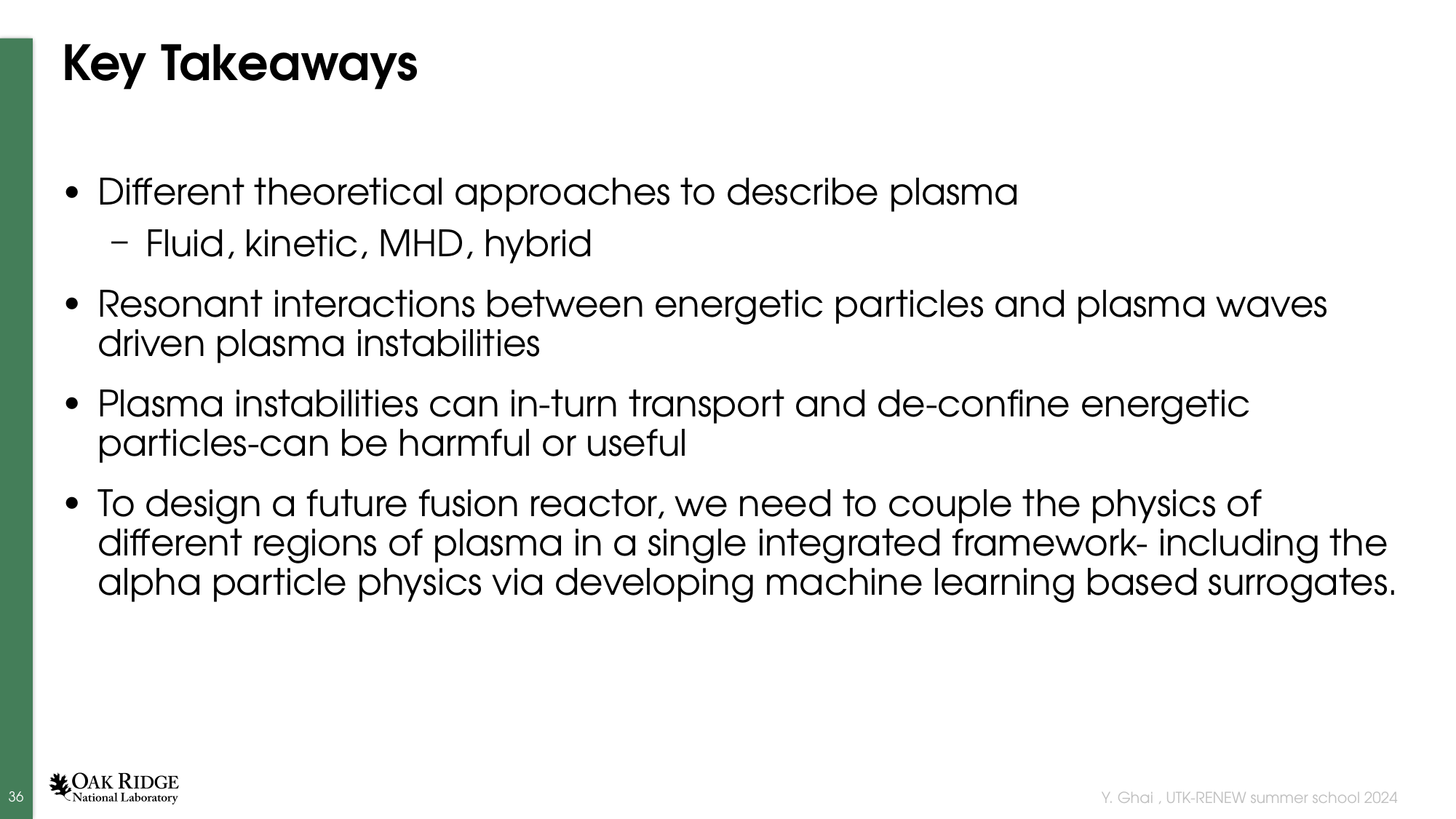

# Key Takeaways
Different theoretical approaches to describe plasma
Fluid, kinetic, MHD, hybrid
Resonant interactions between energetic particles and plasma waves driven plasma instabilities
Plasma instabilities can in-turn transport and de-confine energetic particles-can be harmful or useful
To design a future fusion reactor, we need to couple the physics of different regions of plasma in a single integrated framework- including the alpha particle physics via developing machine learning based surrogates.